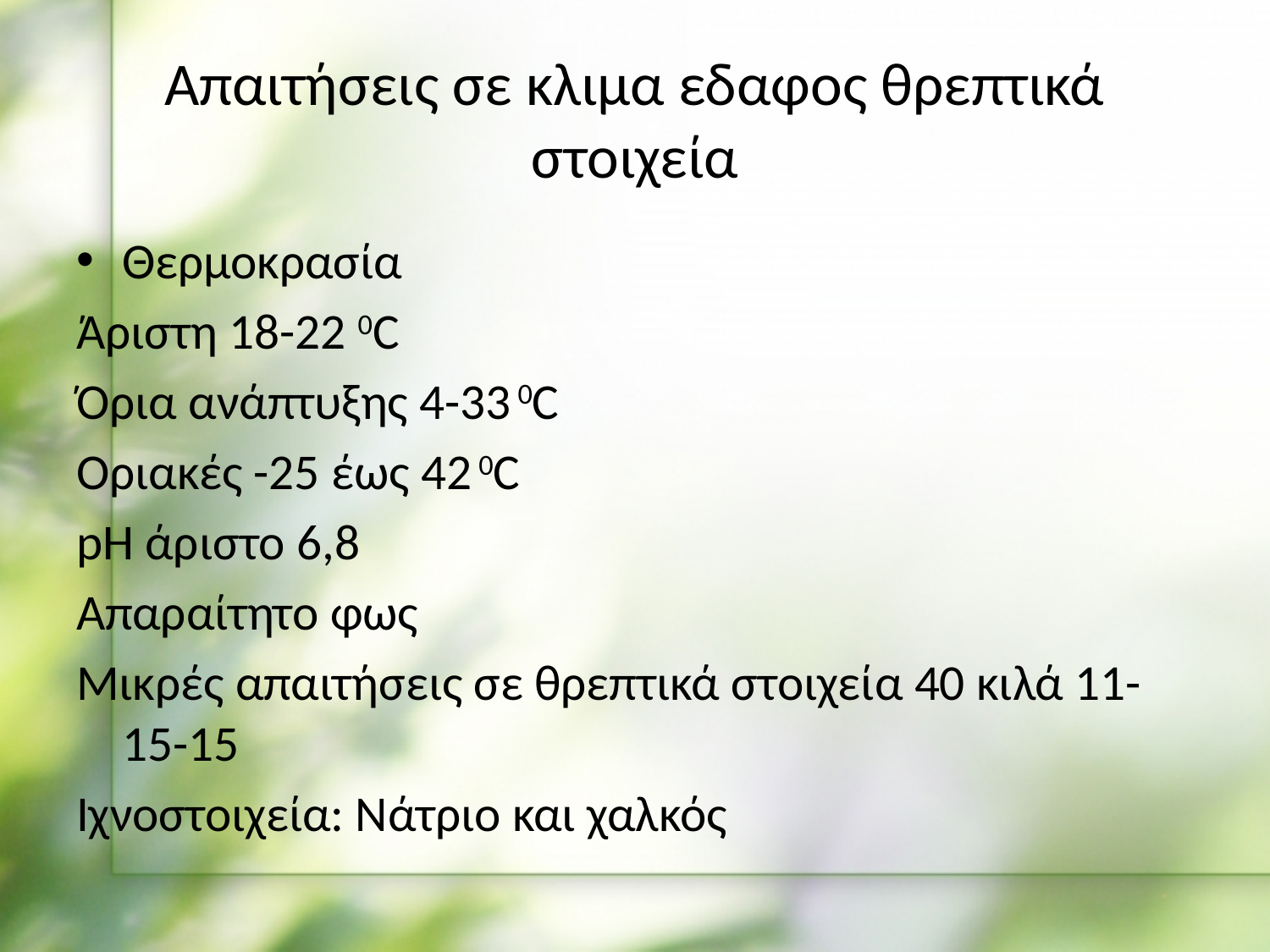

# Απαιτήσεις σε κλιμα εδαφος θρεπτικά στοιχεία
Θερμοκρασία
Άριστη 18-22 0C
Όρια ανάπτυξης 4-33 0C
Οριακές -25 έως 42 0C
pH άριστο 6,8
Απαραίτητο φως
Μικρές απαιτήσεις σε θρεπτικά στοιχεία 40 κιλά 11-15-15
Ιχνοστοιχεία: Νάτριο και χαλκός